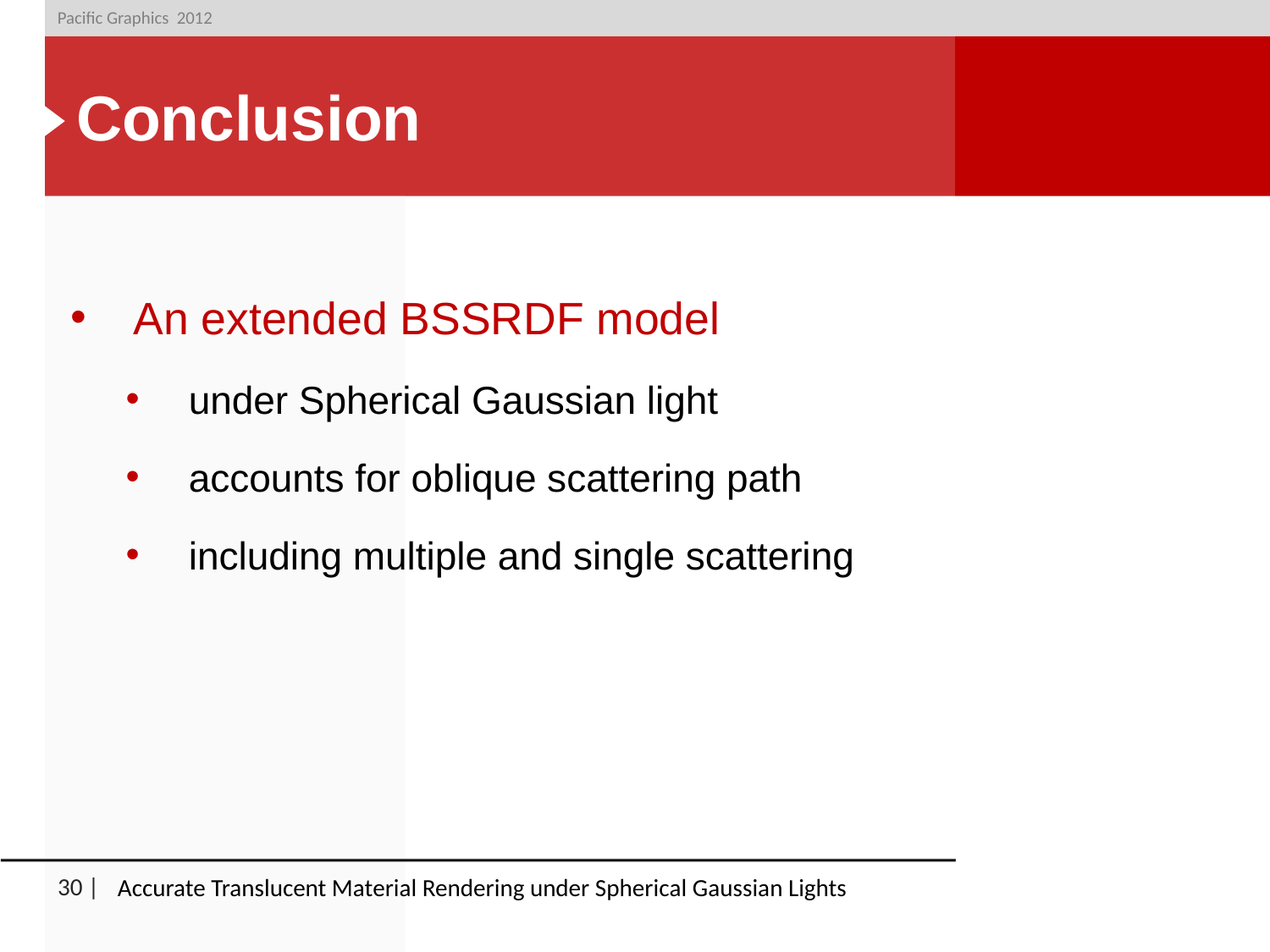

Pacific Graphics  2012
# Conclusion
An extended BSSRDF model
under Spherical Gaussian light
accounts for oblique scattering path
including multiple and single scattering

Accurate Translucent Material Rendering under Spherical Gaussian Lights